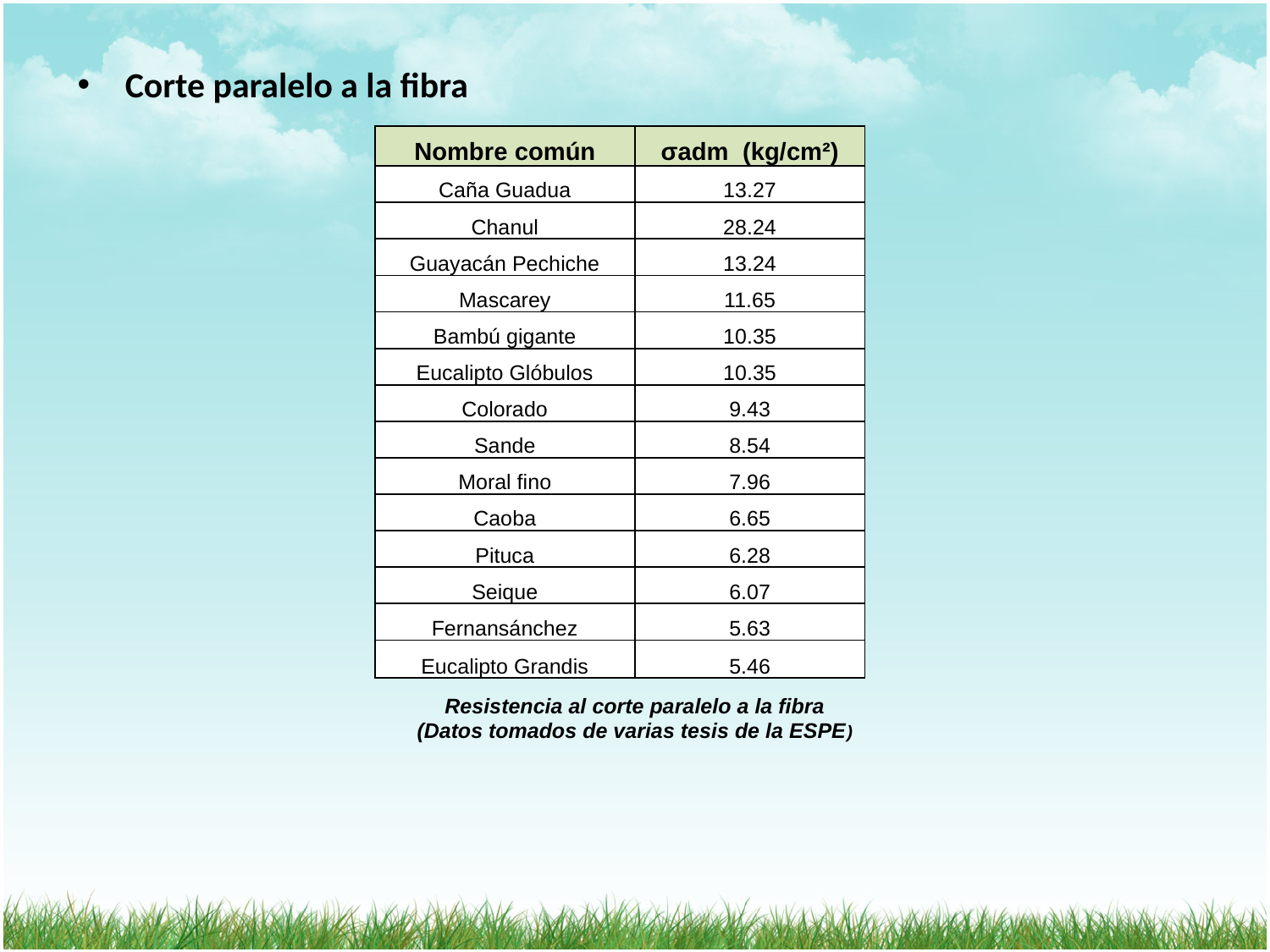

Corte paralelo a la fibra
| Nombre común | σadm (kg/cm²) |
| --- | --- |
| Caña Guadua | 13.27 |
| Chanul | 28.24 |
| Guayacán Pechiche | 13.24 |
| Mascarey | 11.65 |
| Bambú gigante | 10.35 |
| Eucalipto Glóbulos | 10.35 |
| Colorado | 9.43 |
| Sande | 8.54 |
| Moral fino | 7.96 |
| Caoba | 6.65 |
| Pituca | 6.28 |
| Seique | 6.07 |
| Fernansánchez | 5.63 |
| Eucalipto Grandis | 5.46 |
Resistencia al corte paralelo a la fibra
(Datos tomados de varias tesis de la ESPE)